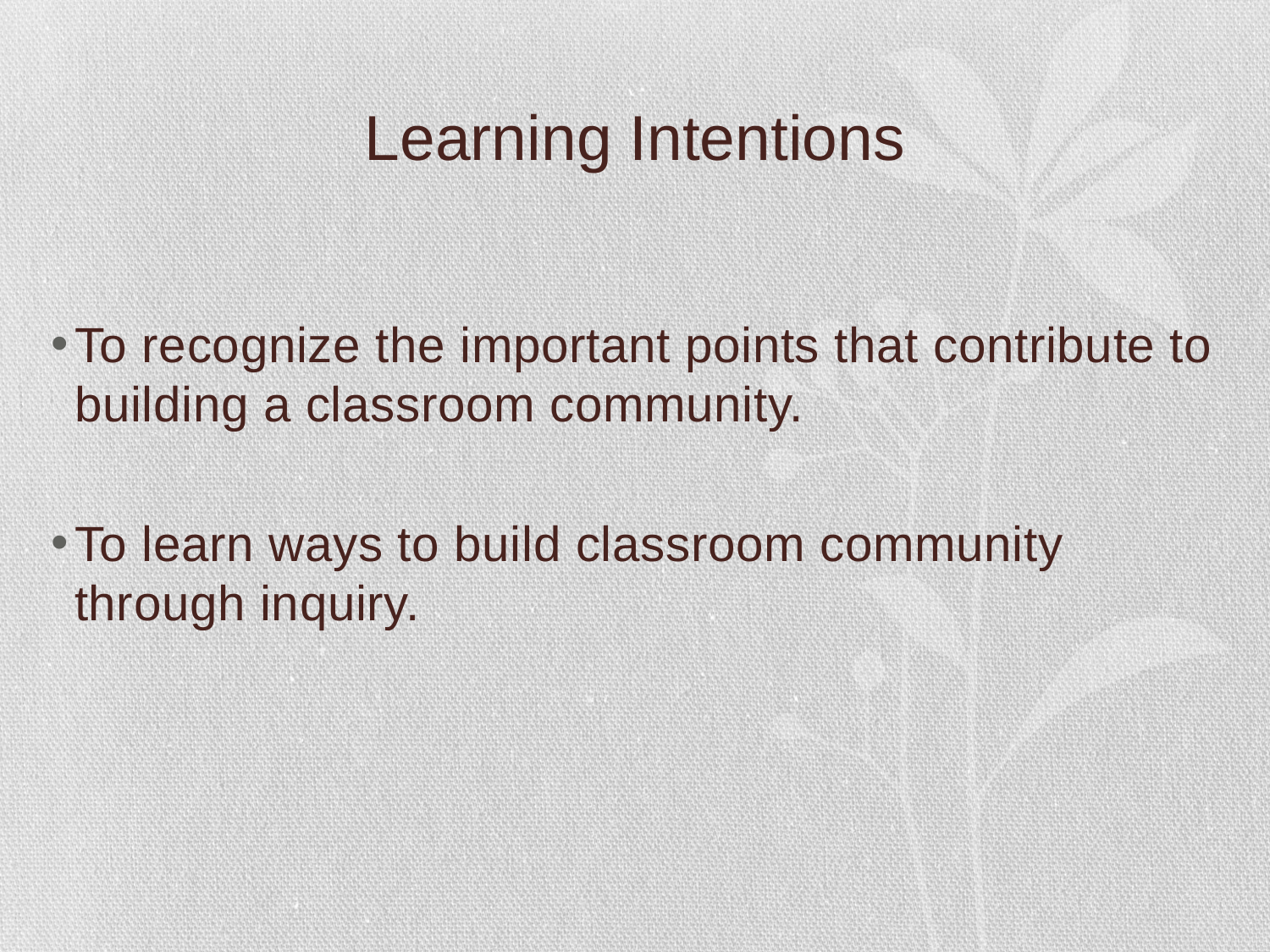

# Learning Intentions

To recognize the important points that contribute to building a classroom community.

To learn ways to build classroom community through inquiry.